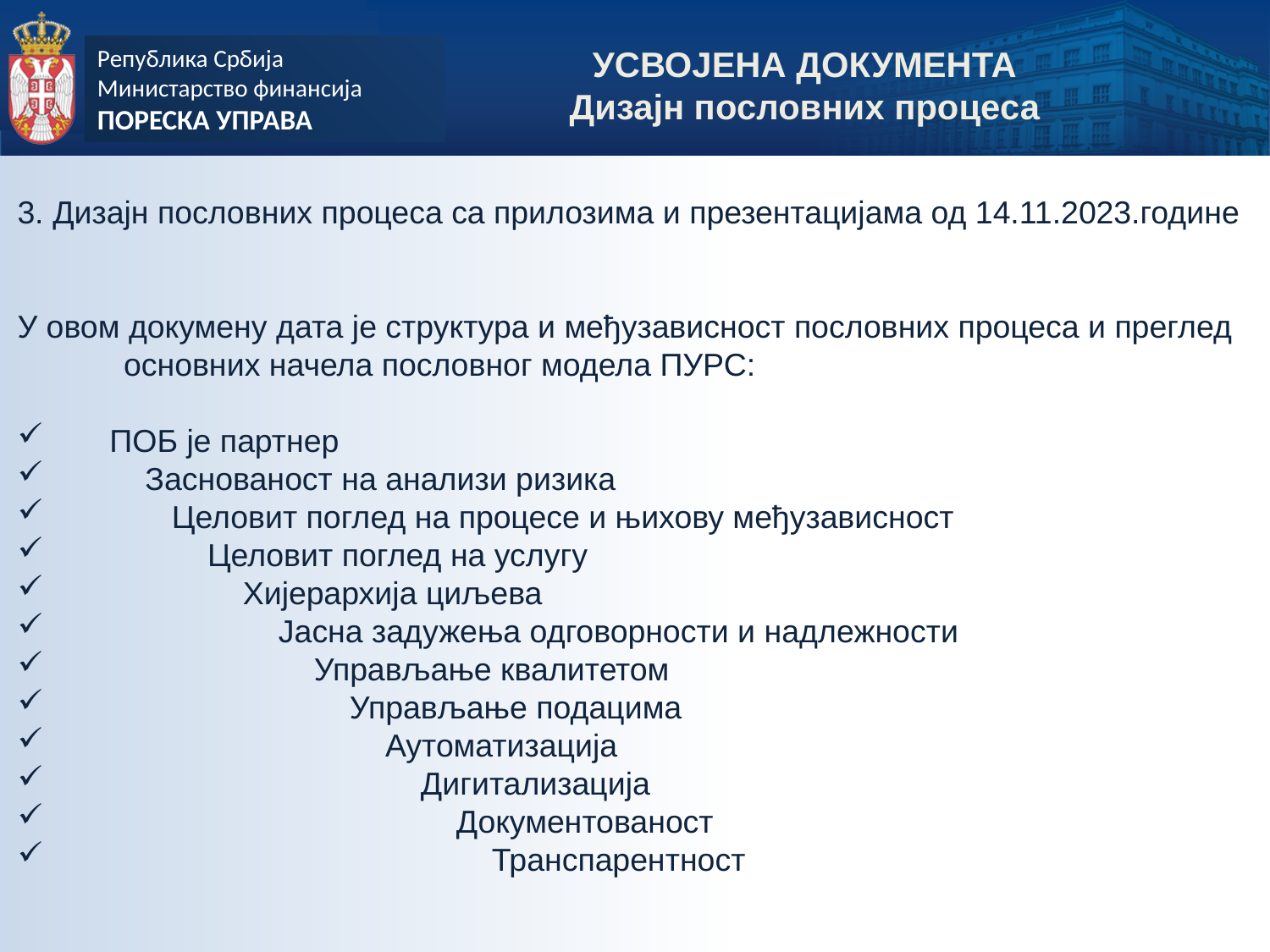

УСВОЈЕНА ДОКУМЕНТА
Дизајн пословних процеса
3. Дизајн пословних процеса са прилозима и презентацијама од 14.11.2023.године

У овом докумену дата је структура и међузависност пословних процеса и преглед              основних начела пословног модела ПУРС:

     ПОБ је партнер
         Заснованост на анализи ризика
            Целовит поглед на процесе и њихову међузависност
                Целовит поглед на услугу
                    Хијерархија циљева
                        Јасна задужења одговорности и надлежности
                            Управљање квалитетом
                                Управљање подацима
                                    Аутоматизација
                                        Дигитализација
                                            Документованост
                                                Транспарентност